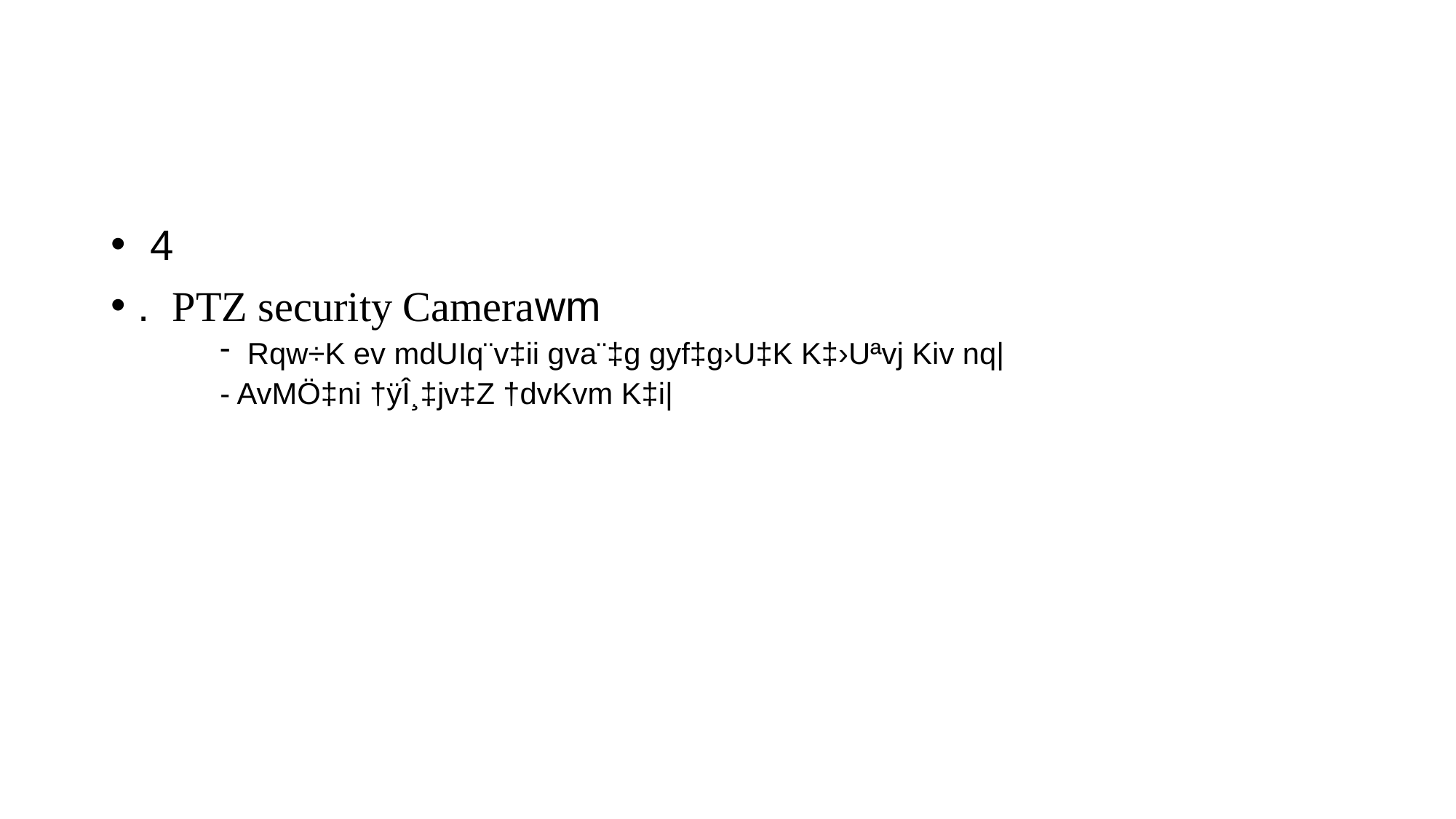

#
 4
.  PTZ security Camerawm
Rqw÷K ev mdUIq¨v‡ii gva¨‡g gyf‡g›U‡K K‡›Uªvj Kiv nq|
- AvMÖ‡ni †ÿÎ¸‡jv‡Z †dvKvm K‡i|